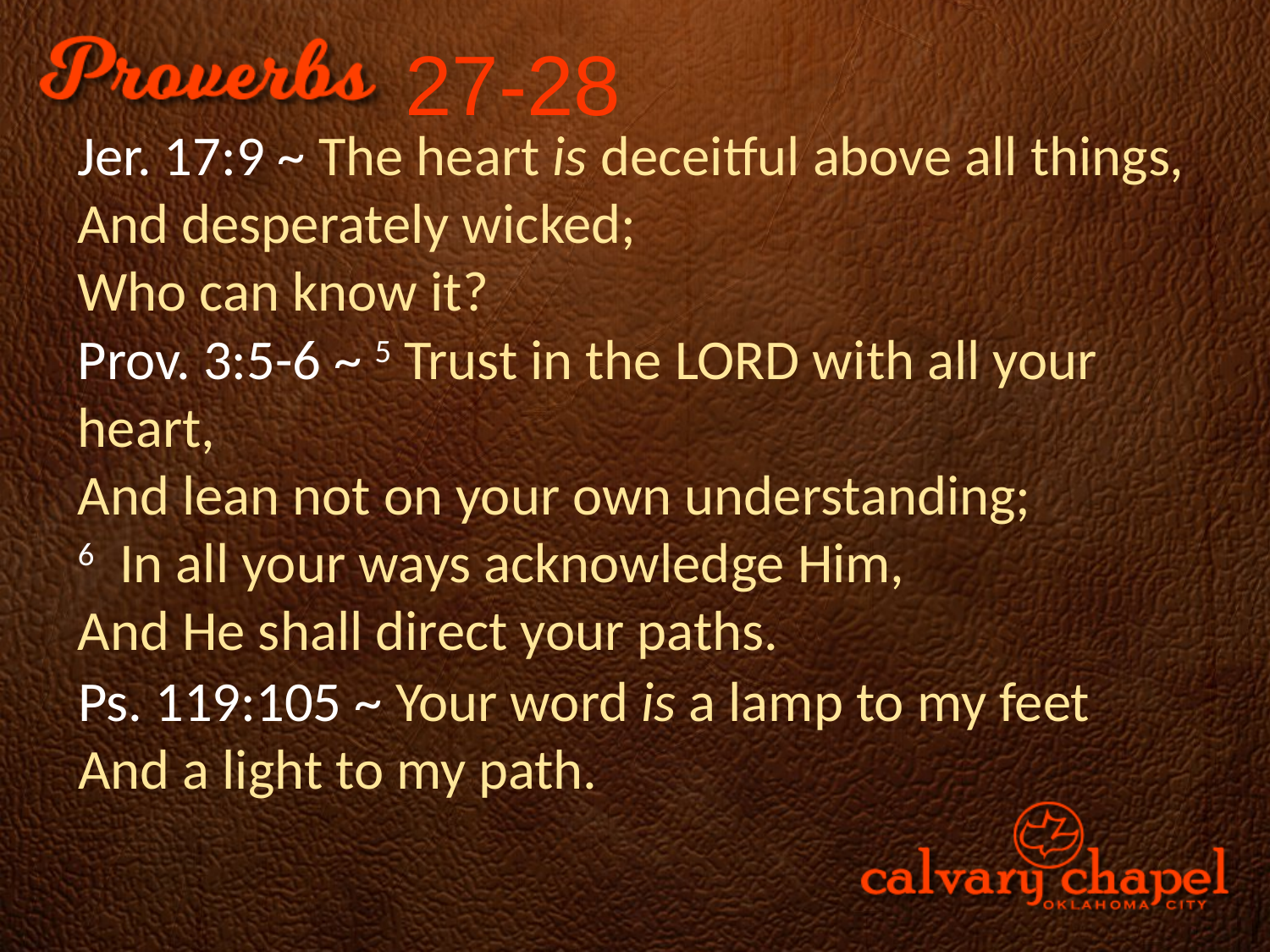

27-28
Jer. 17:9 ~ The heart is deceitful above all things, And desperately wicked;
Who can know it?
Prov. 3:5-6 ~ 5 Trust in the LORD with all your heart,
And lean not on your own understanding;
6  In all your ways acknowledge Him,
And He shall direct your paths.
Ps. 119:105 ~ Your word is a lamp to my feet And a light to my path.